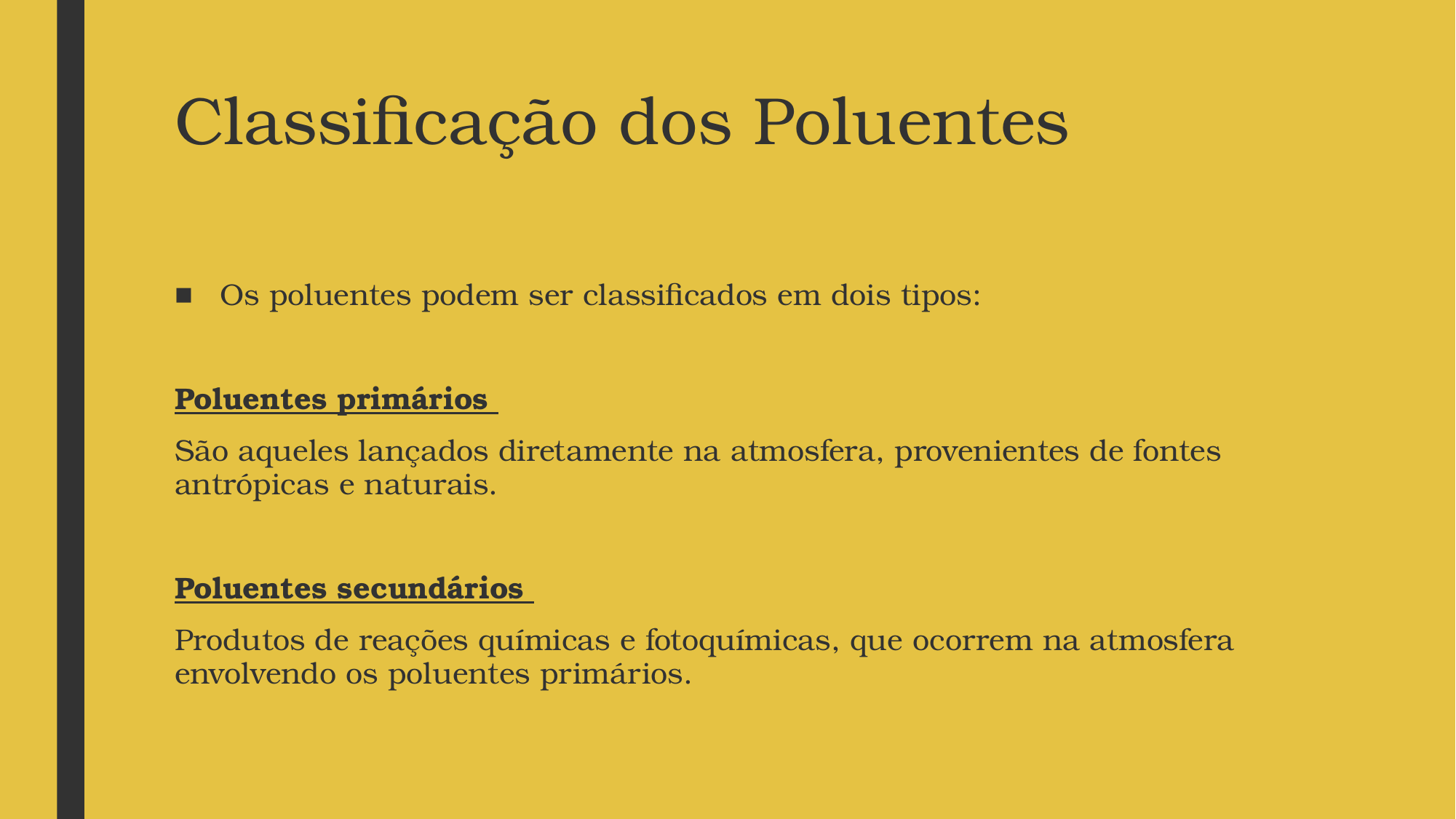

# Classificação dos Poluentes
Os poluentes podem ser classificados em dois tipos:

Poluentes primários
São aqueles lançados diretamente na atmosfera, provenientes de fontes antrópicas e naturais.

Poluentes secundários
Produtos de reações químicas e fotoquímicas, que ocorrem na atmosfera envolvendo os poluentes primários.